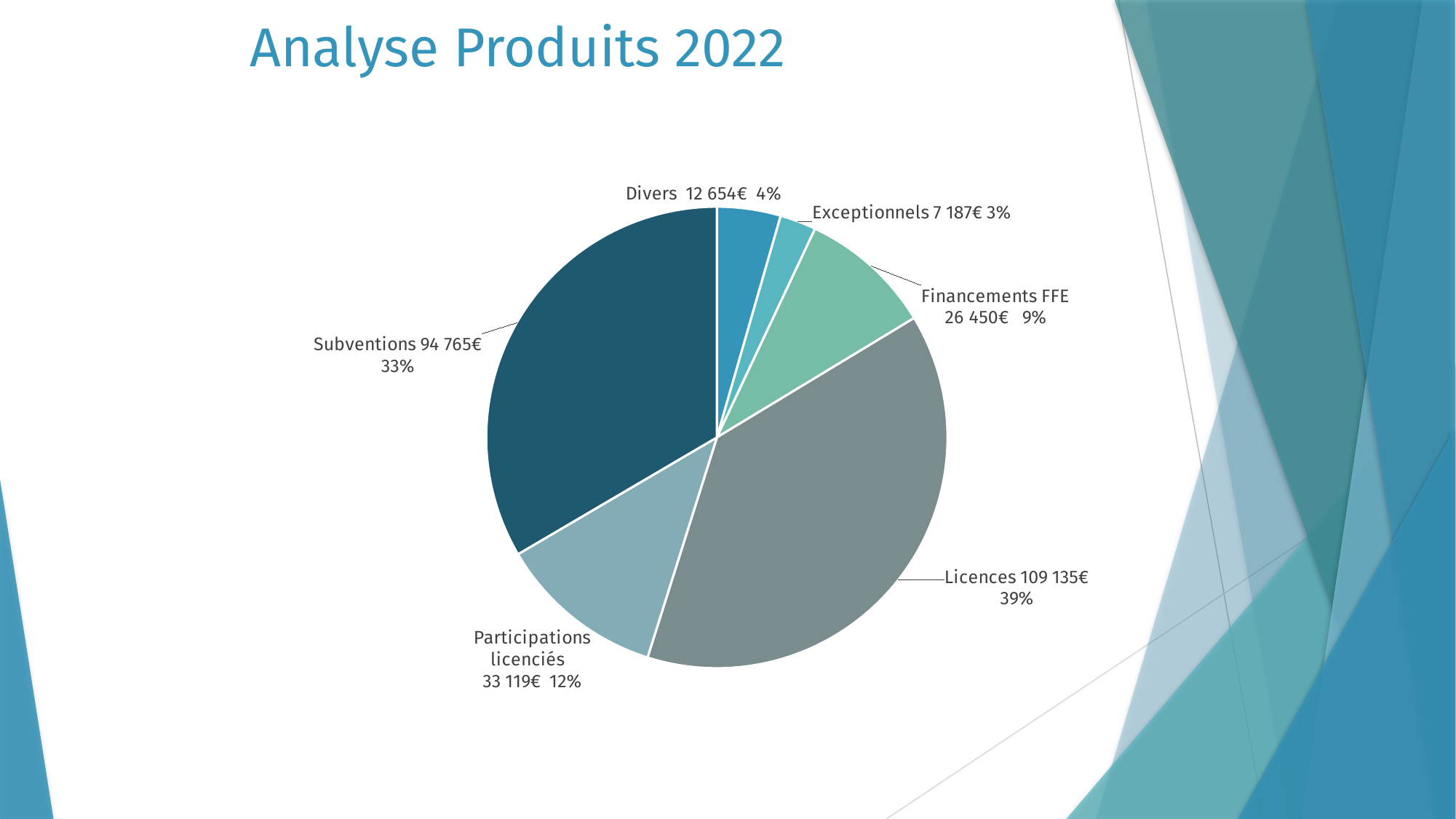

# Analyse Produits 2022

### Chart

| Category |
|---|

### Chart

| Category |  |
|---|---|
| Divers | 12654.0 |
| Exceptionnels | 7187.0 |
| Financements FFE | 26450.0 |
| Licences | 109135.0 |
| Participations licenciés | 33119.0 |
| PFR | 0.0 |
| Subventions | 94765.0 |